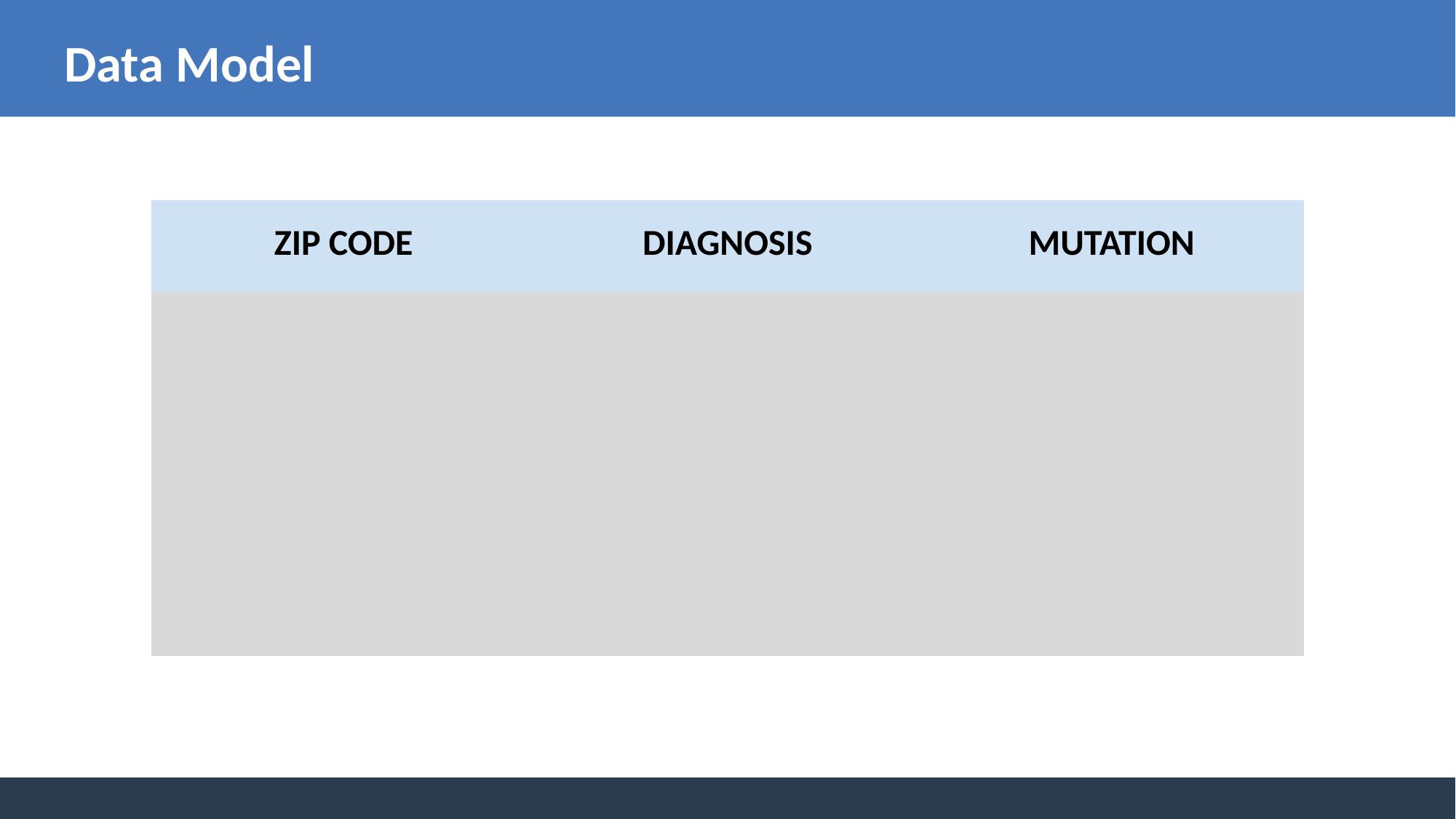

# Data Model
| ZIP CODE | DIAGNOSIS | MUTATION |
| --- | --- | --- |
|  |  |  |
|  |  |  |
|  |  |  |
|  |  |  |